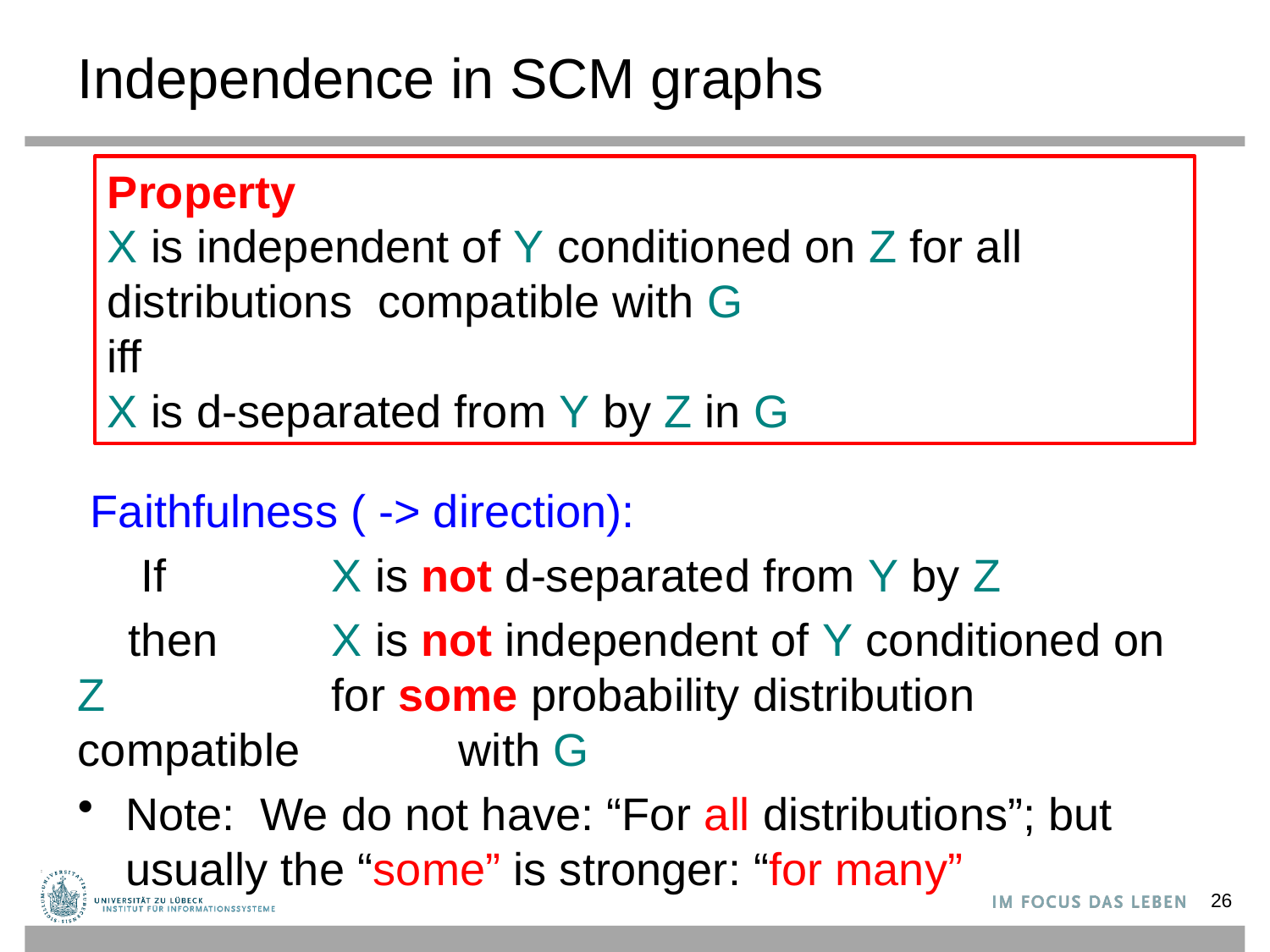

# Independence in SCM graphs
Property
X is independent of Y conditioned on Z for all distributions  compatible with G
iff
X is d-separated from Y by Z in G
 Faithfulness ( -> direction):
     If      	X is not d-separated from Y by Z
    then	X is not independent of Y conditioned on Z     		for some probability distribution compatible 		with G
Note:  We do not have: “For all distributions”; but usually the “some” is stronger: “for many”

26